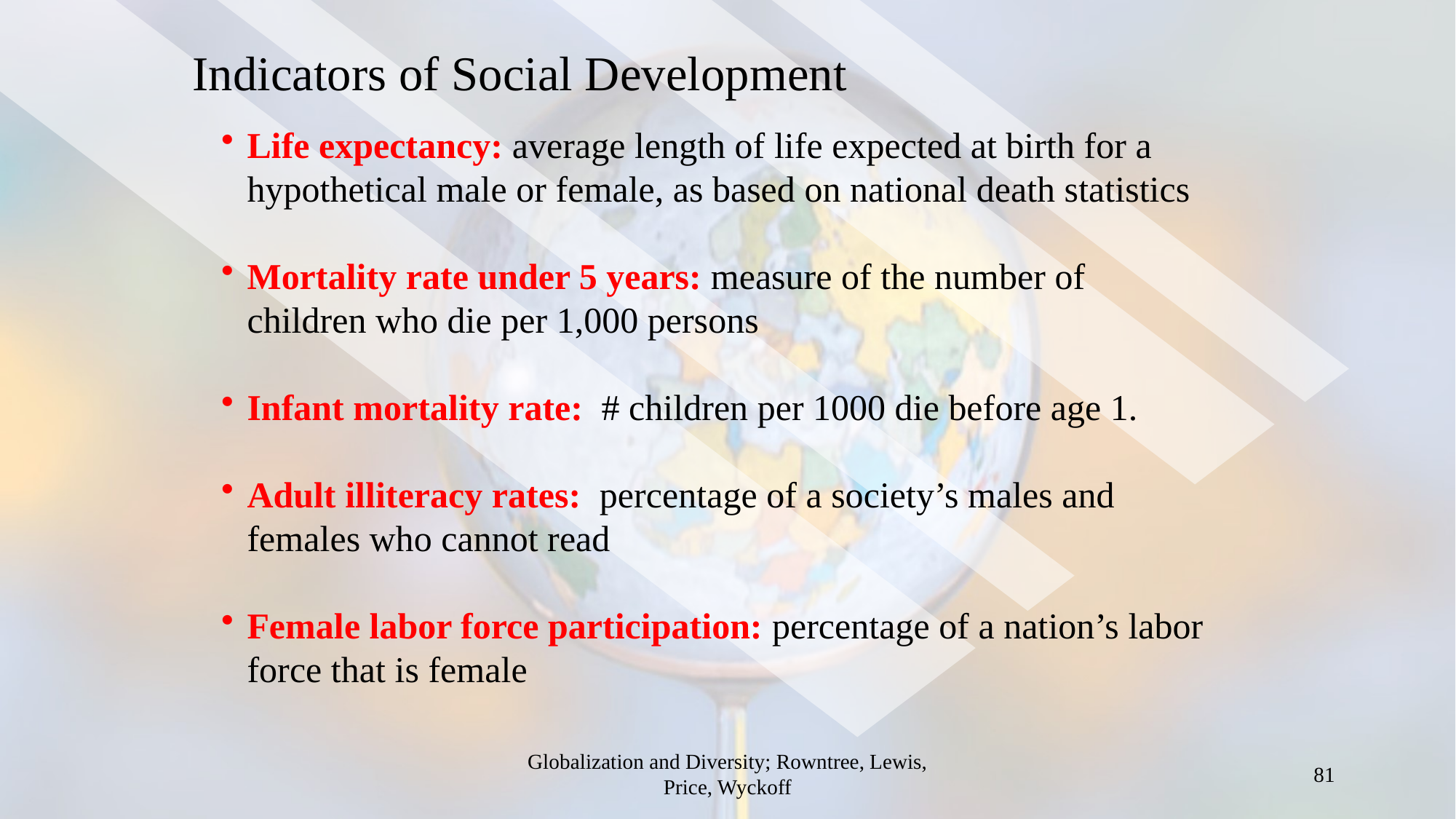

Indicators of Social Development

Life expectancy: average length of life expected at birth for a hypothetical male or female, as based on national death statistics

Mortality rate under 5 years: measure of the number of children who die per 1,000 persons

Infant mortality rate:  # children per 1000 die before age 1.

Adult illiteracy rates:  percentage of a society’s males and females who cannot read

Female labor force participation: percentage of a nation’s labor force that is female
Globalization and Diversity; Rowntree, Lewis, Price, Wyckoff
81